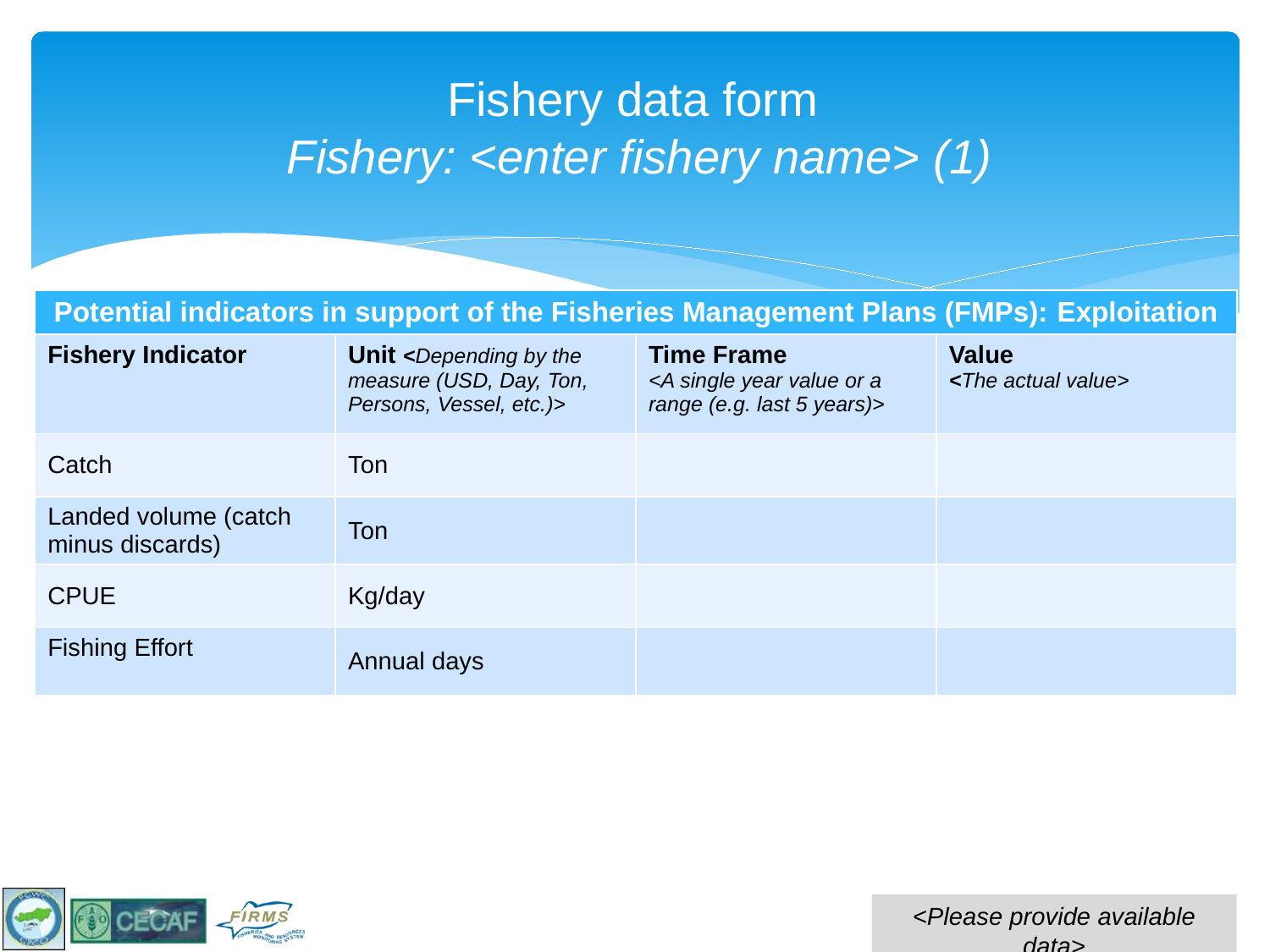

# Fishery data form Fishery: <enter fishery name> (1)

| Potential indicators in support of the Fisheries Management Plans (FMPs): Exploitation |  |  |  |
| --- | --- | --- | --- |
| Fishery Indicator | Unit <Depending by the measure (USD, Day, Ton, Persons, Vessel, etc.)> | Time Frame <A single year value or a range (e.g. last 5 years)> | Value <The actual value> |
| Catch | Ton |  |  |
| Landed volume (catch minus discards) | Ton |  |  |
| CPUE | Kg/day |  |  |
| Fishing Effort | Annual days |  |  |
<Please provide available data>